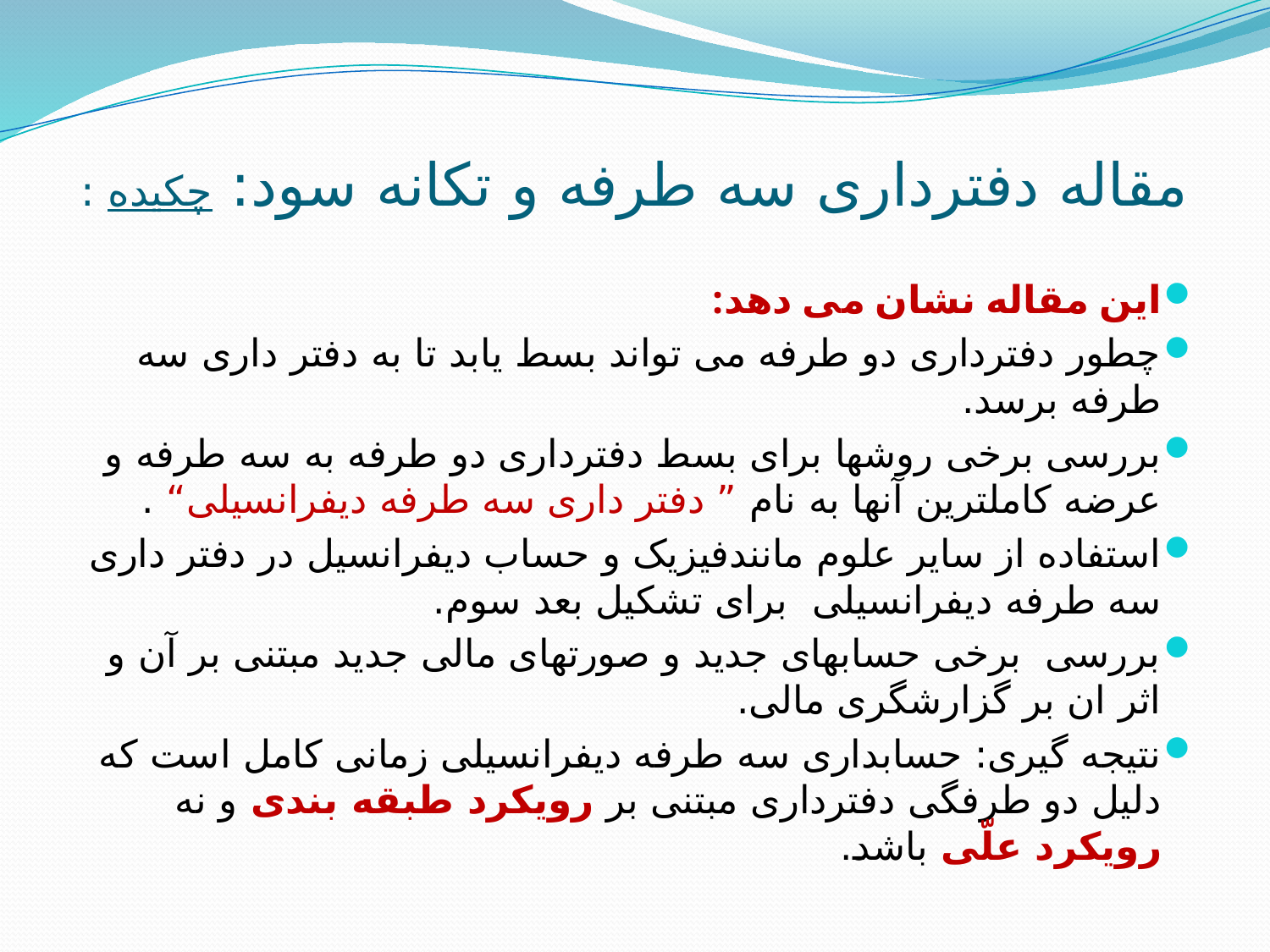

# مقاله دفترداری سه طرفه و تکانه سود: چکیده :
این مقاله نشان می دهد:
چطور دفترداری دو طرفه می تواند بسط یابد تا به دفتر داری سه طرفه برسد.
بررسی برخی روشها برای بسط دفترداری دو طرفه به سه طرفه و عرضه کاملترین آنها به نام ” دفتر داری سه طرفه دیفرانسیلی“ .
استفاده از سایر علوم مانندفیزیک و حساب دیفرانسیل در دفتر داری سه طرفه دیفرانسیلی  برای تشکیل بعد سوم.
بررسی  برخی حسابهای جدید و صورتهای مالی جدید مبتنی بر آن و اثر ان بر گزارشگری مالی.
نتیجه گیری: حسابداری سه طرفه دیفرانسیلی زمانی کامل است که دلیل دو طرفگی دفترداری مبتنی بر رویکرد طبقه بندی و نه رویکرد علّی باشد.